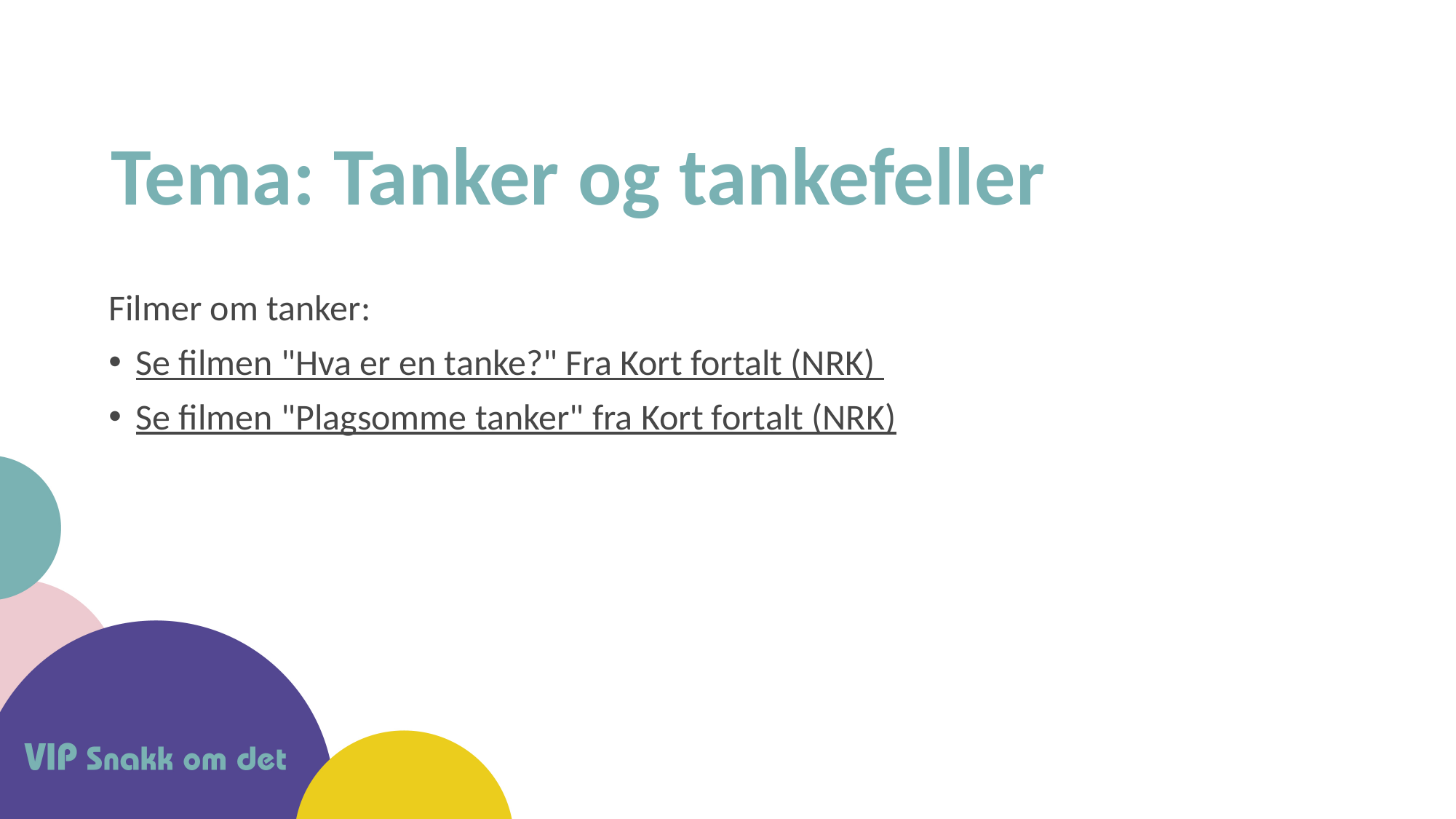

# Tema: Tanker og tankefeller
Filmer om tanker:
Se filmen "Hva er en tanke?" Fra Kort fortalt (NRK)
Se filmen "Plagsomme tanker" fra Kort fortalt (NRK)